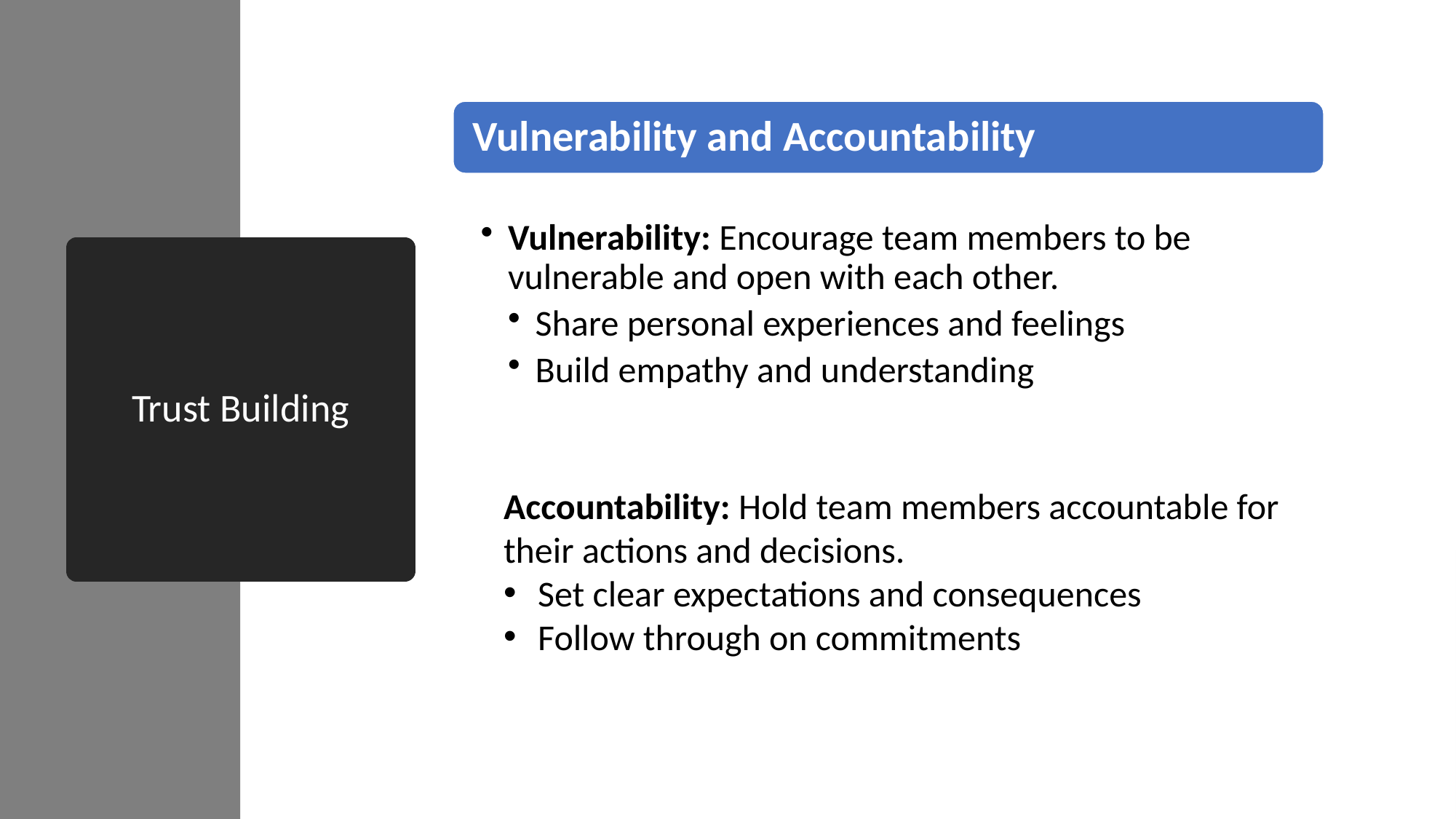

Vulnerability and Accountability

Vulnerability: Encourage team members to be vulnerable and open with each other.
Share personal experiences and feelings
Build empathy and understanding
# Trust Building
Accountability: Hold team members accountable for their actions and decisions.
Set clear expectations and consequences
Follow through on commitments